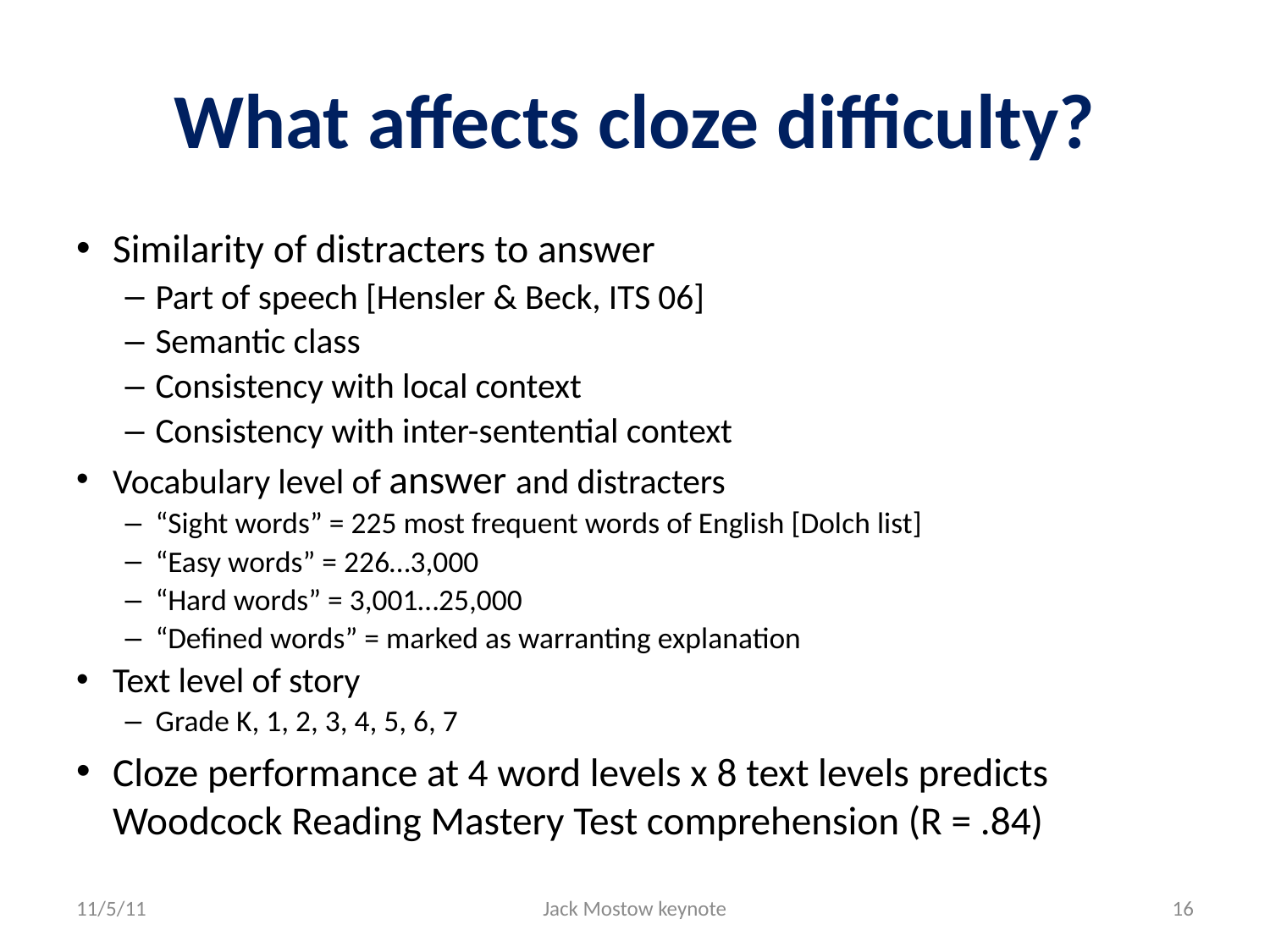

# What affects cloze difficulty?
Similarity of distracters to answer
Part of speech [Hensler & Beck, ITS 06]
Semantic class
Consistency with local context
Consistency with inter-sentential context
Vocabulary level of answer and distracters
“Sight words” = 225 most frequent words of English [Dolch list]
“Easy words” = 226…3,000
“Hard words” = 3,001…25,000
“Defined words” = marked as warranting explanation
Text level of story
Grade K, 1, 2, 3, 4, 5, 6, 7
Cloze performance at 4 word levels x 8 text levels predicts Woodcock Reading Mastery Test comprehension (R = .84)
11/5/11
Jack Mostow keynote
16